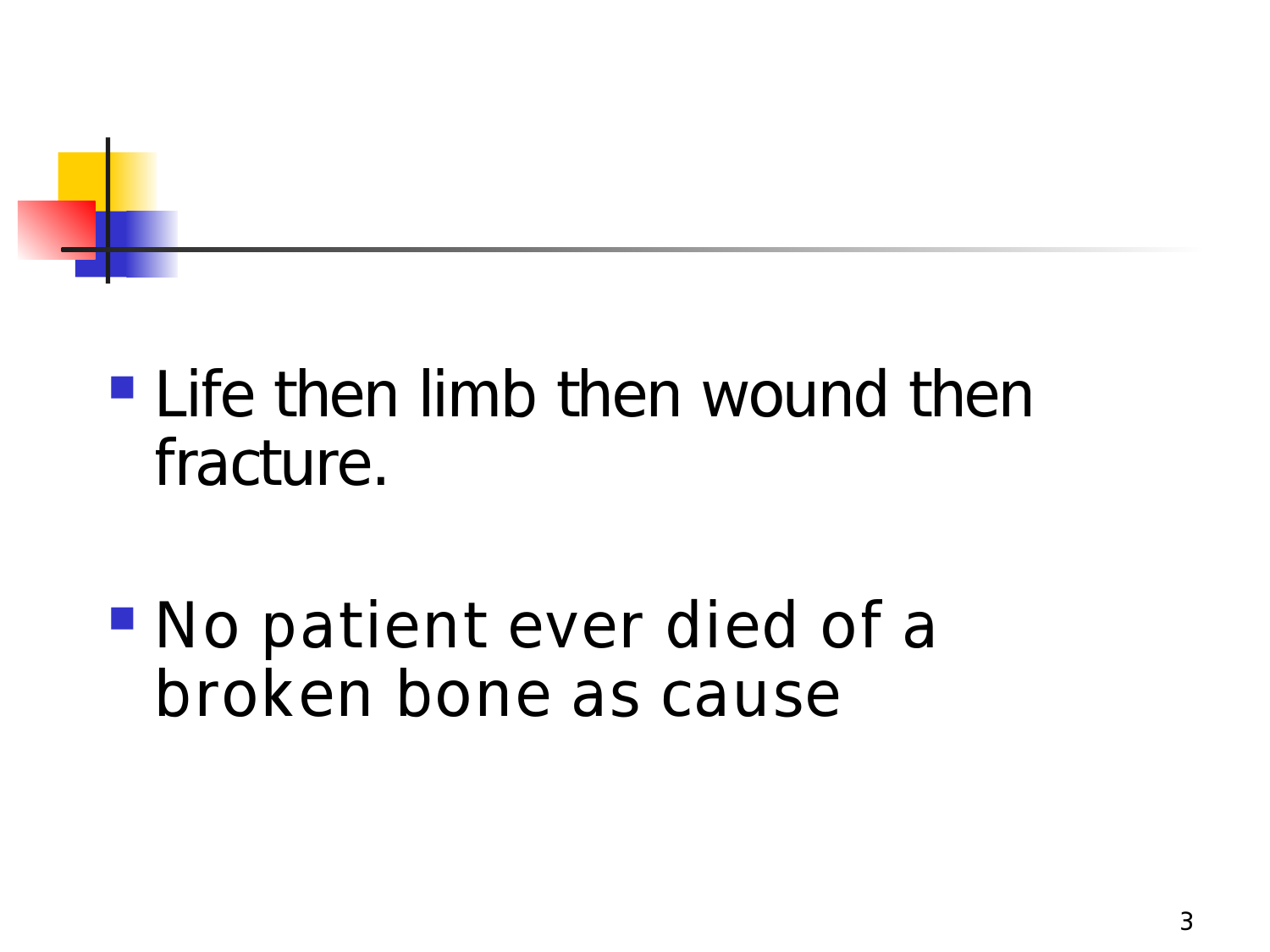

#

Life then limb then wound then fracture.

No patient ever died of a broken bone as cause
3